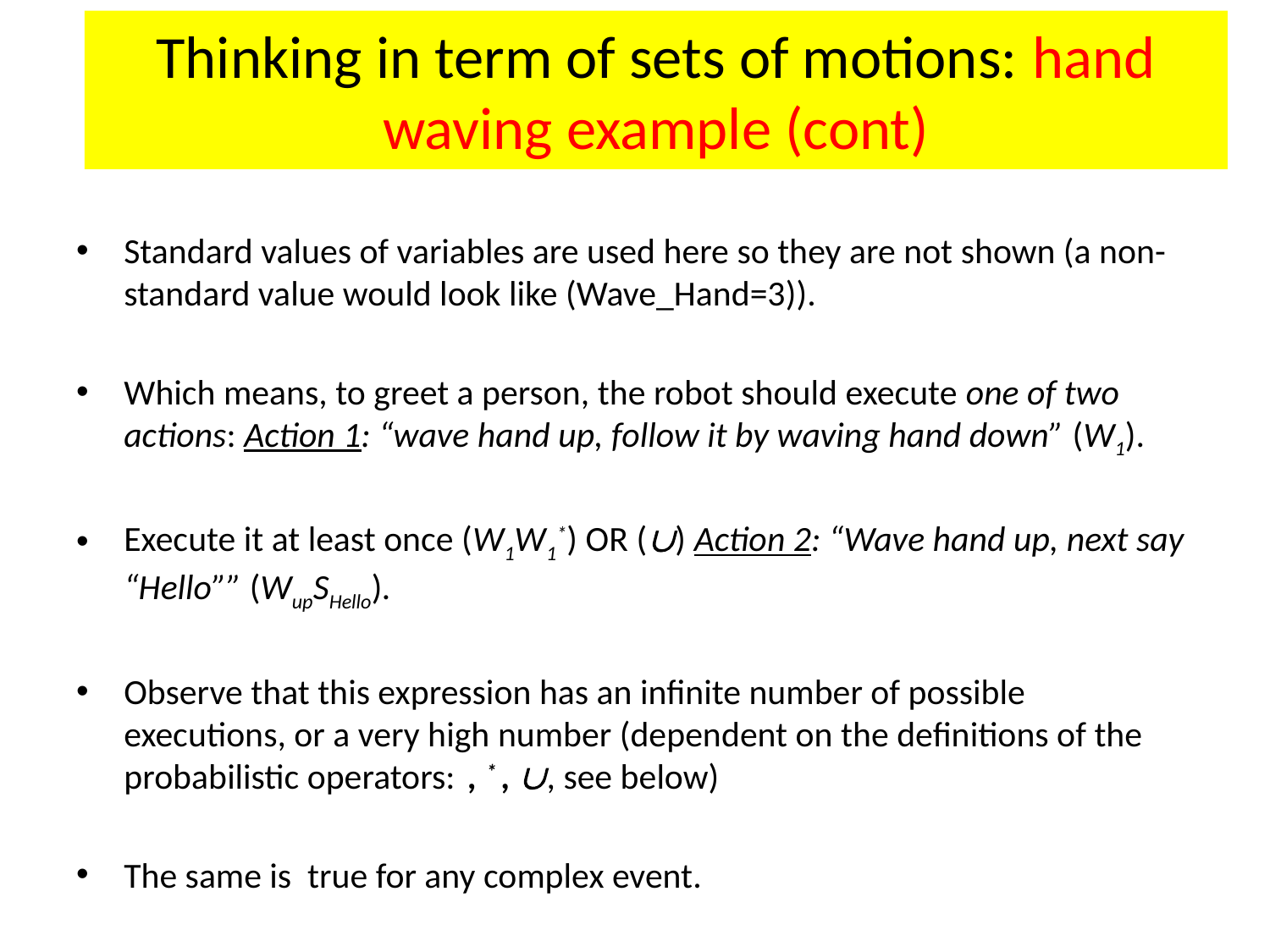

Thinking in term of sets of motions: hand waving example (cont)
Standard values of variables are used here so they are not shown (a non-standard value would look like (Wave_Hand=3)).

Which means, to greet a person, the robot should execute one of two actions: Action 1: “wave hand up, follow it by waving hand down” (W1).

Execute it at least once (W1W1*) OR (∪) Action 2: “Wave hand up, next say “Hello”” (WupSHello).

Observe that this expression has an infinite number of possible executions, or a very high number (dependent on the definitions of the probabilistic operators:  ,  * , ∪, see below)

The same is  true for any complex event.